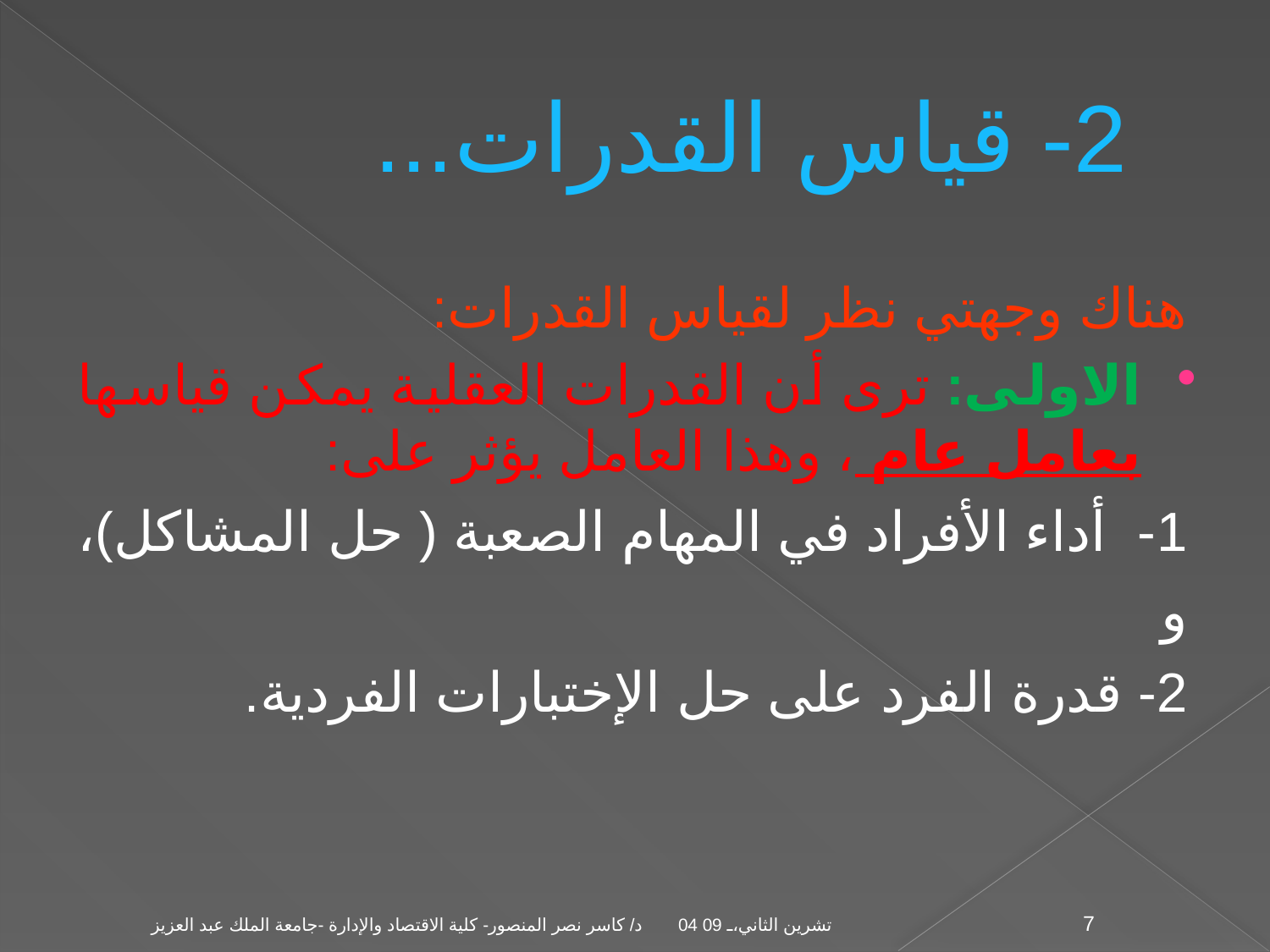

# 2- قياس القدرات...

هناك وجهتي نظر لقياس القدرات:
الاولى: ترى أن القدرات العقلية يمكن قياسها بعامل عام ، وهذا العامل يؤثر على:
1-  أداء الأفراد في المهام الصعبة ( حل المشاكل)،
و
2- قدرة الفرد على حل الإختبارات الفردية.

04 تشرين الثاني، 09
د/ كاسر نصر المنصور- كلية الاقتصاد والإدارة -جامعة الملك عبد العزيز
7